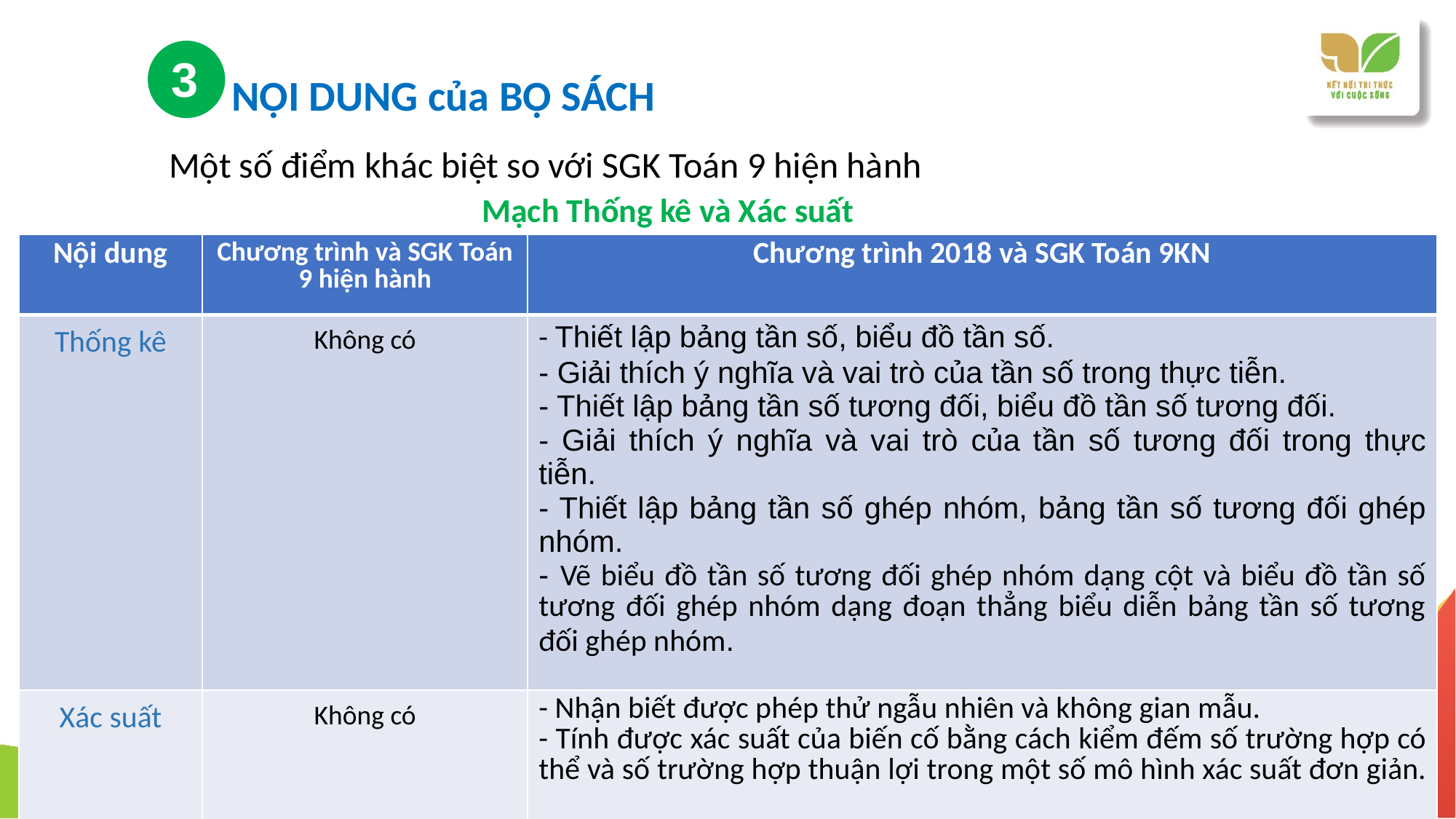

II – NỘI DUNG của BỘ SÁCH
Một số điểm khác biệt so với SGK Toán 9 hiện hành

3
Mạch Thống kê và Xác suất
| Nội dung | Chương trình và SGK Toán 9 hiện hành | Chương trình 2018 và SGK Toán 9KN |
| --- | --- | --- |
| Thống kê | Không có | - Thiết lập bảng tần số, biểu đồ tần số. - Giải thích ý nghĩa và vai trò của tần số trong thực tiễn. - Thiết lập bảng tần số tương đối, biểu đồ tần số tương đối. - Giải thích ý nghĩa và vai trò của tần số tương đối trong thực tiễn. - Thiết lập bảng tần số ghép nhóm, bảng tần số tương đối ghép nhóm. - Vẽ biểu đồ tần số tương đối ghép nhóm dạng cột và biểu đồ tần số tương đối ghép nhóm dạng đoạn thẳng biểu diễn bảng tần số tương đối ghép nhóm. |
| Xác suất | Không có | - Nhận biết được phép thử ngẫu nhiên và không gian mẫu. - Tính được xác suất của biến cố bằng cách kiểm đếm số trường hợp có thể và số trường hợp thuận lợi trong một số mô hình xác suất đơn giản. |